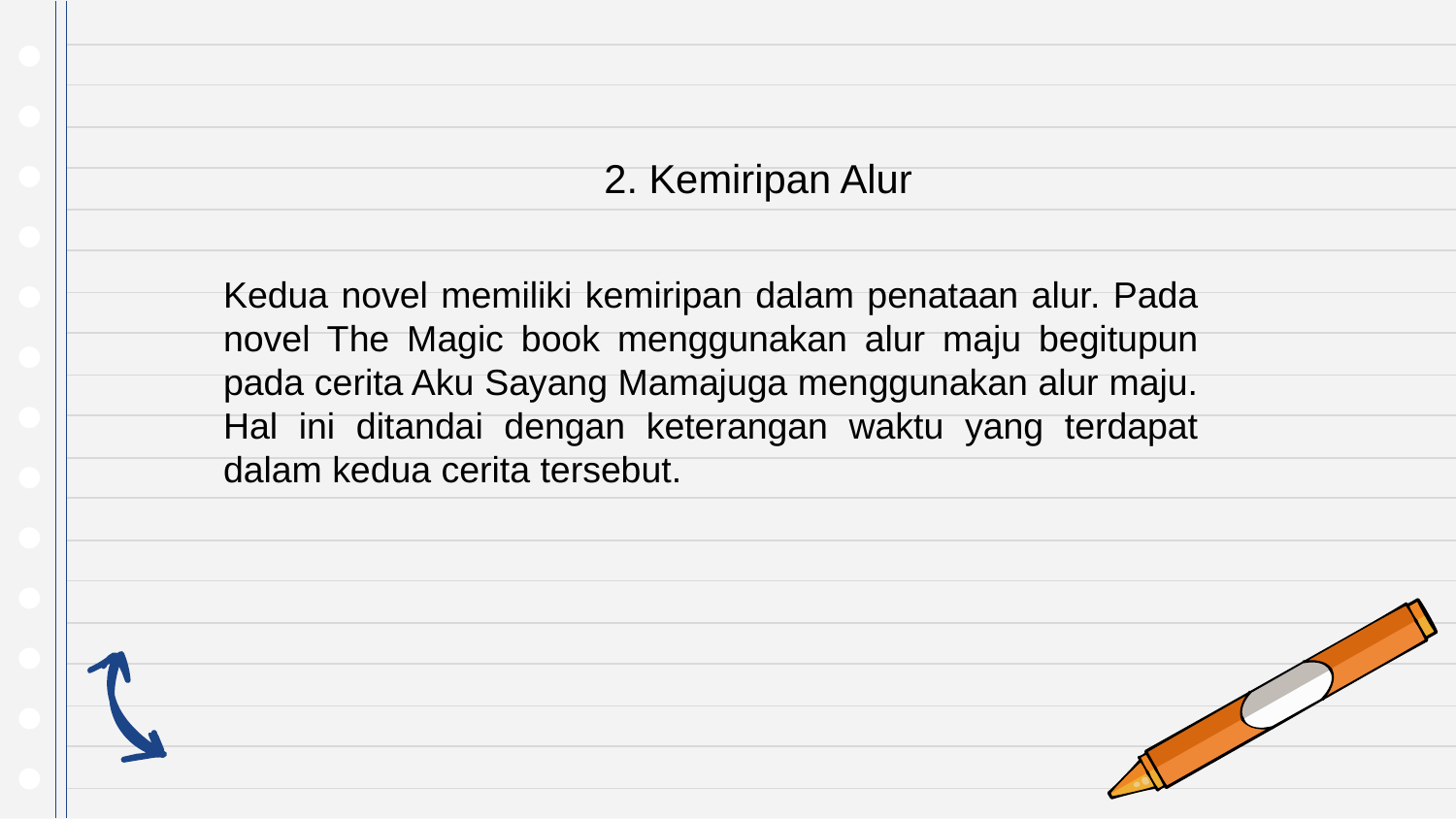

2. Kemiripan Alur
Kedua novel memiliki kemiripan dalam penataan alur. Pada novel The Magic book menggunakan alur maju begitupun pada cerita Aku Sayang Mamajuga menggunakan alur maju. Hal ini ditandai dengan keterangan waktu yang terdapat dalam kedua cerita tersebut.